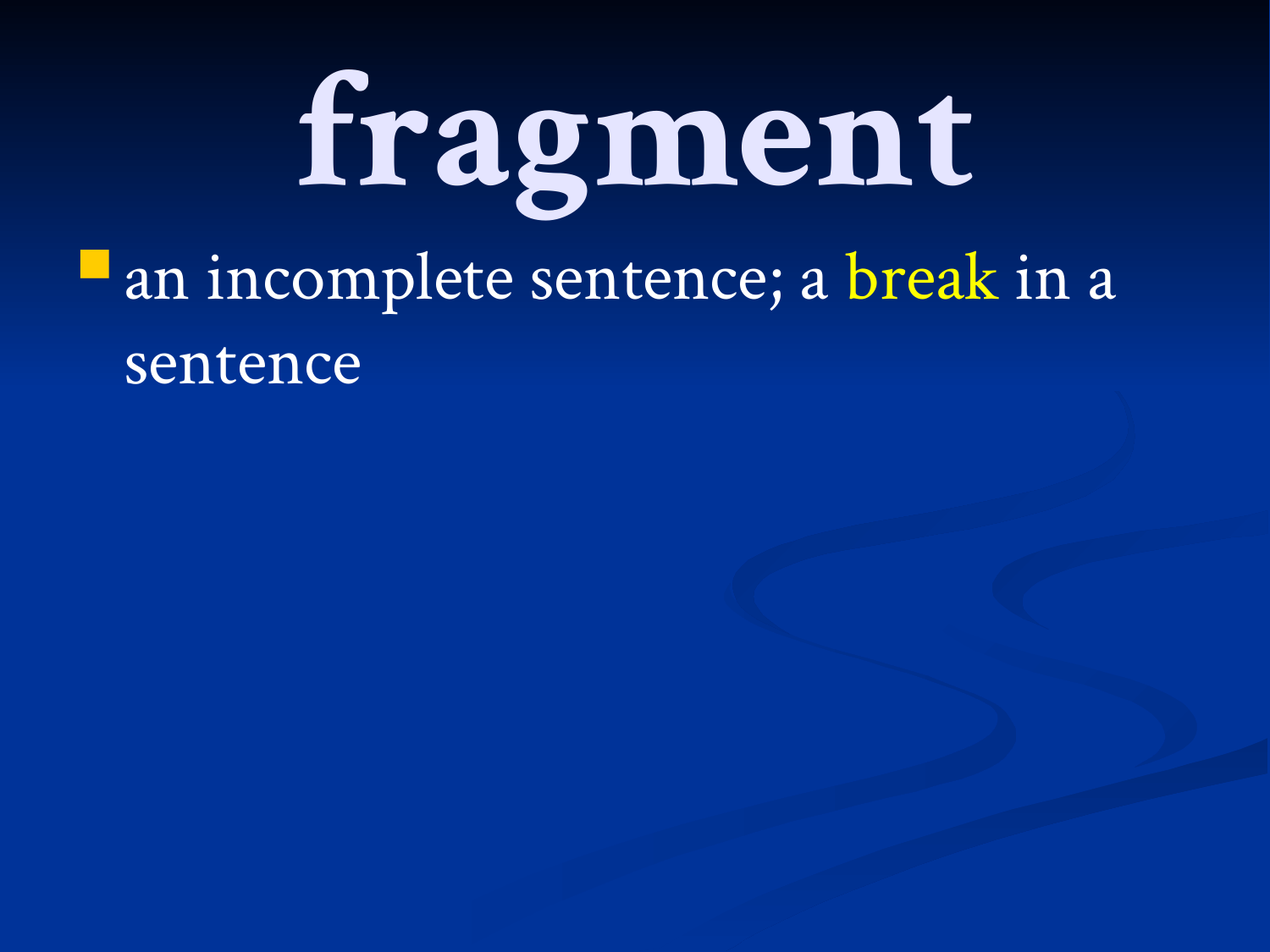

# fragment
an incomplete sentence; a break in a sentence